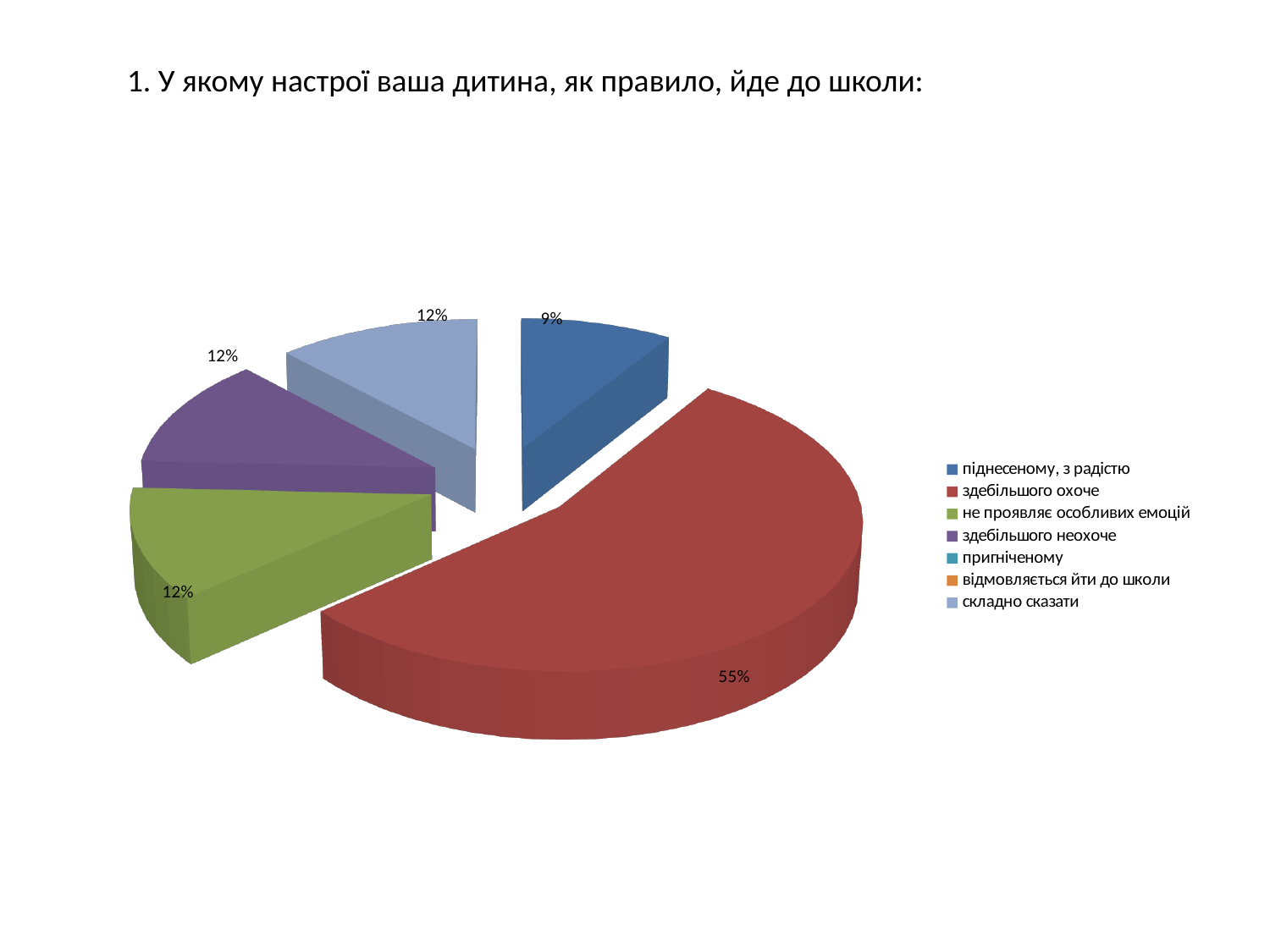

# 1. У якому настрої ваша дитина, як правило, йде до школи:

[unsupported chart]